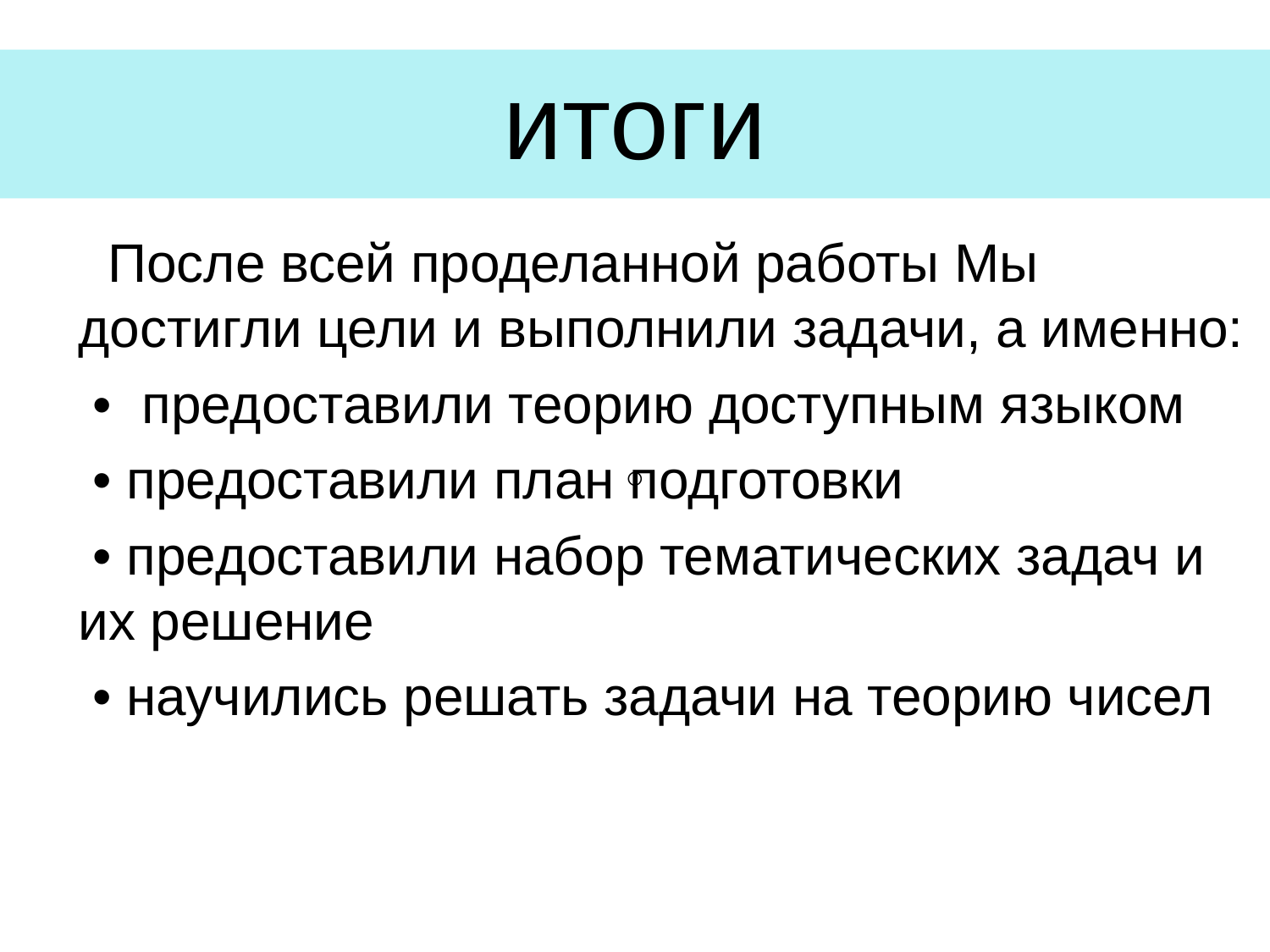

# итоги

     После всей проделанной работы Мы достигли цели и выполнили задачи, а именно:
    •  предоставили теорию доступным языком
    • предоставили план подготовки
    • предоставили набор тематических задач и их решение
    • научились решать задачи на теорию чисел

○